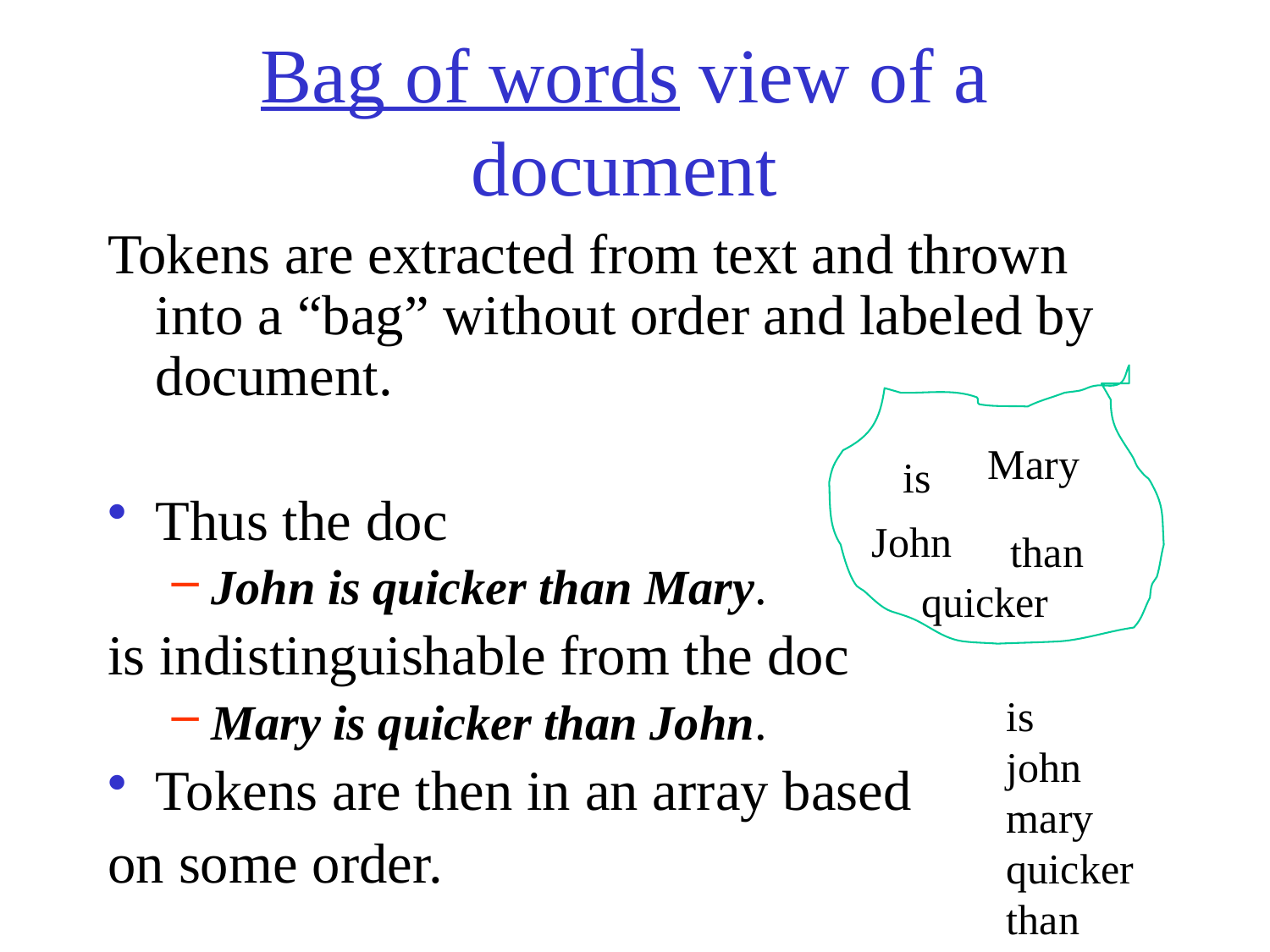

# Bag of words view of a document
Tokens are extracted from text and thrown into a “bag” without order and labeled by document.

Thus the doc
John is quicker than Mary.
is indistinguishable from the doc
Mary is quicker than John.
Tokens are then in an array based
on some order.

Mary
is
John
than
quicker
is
john
mary
quicker
than